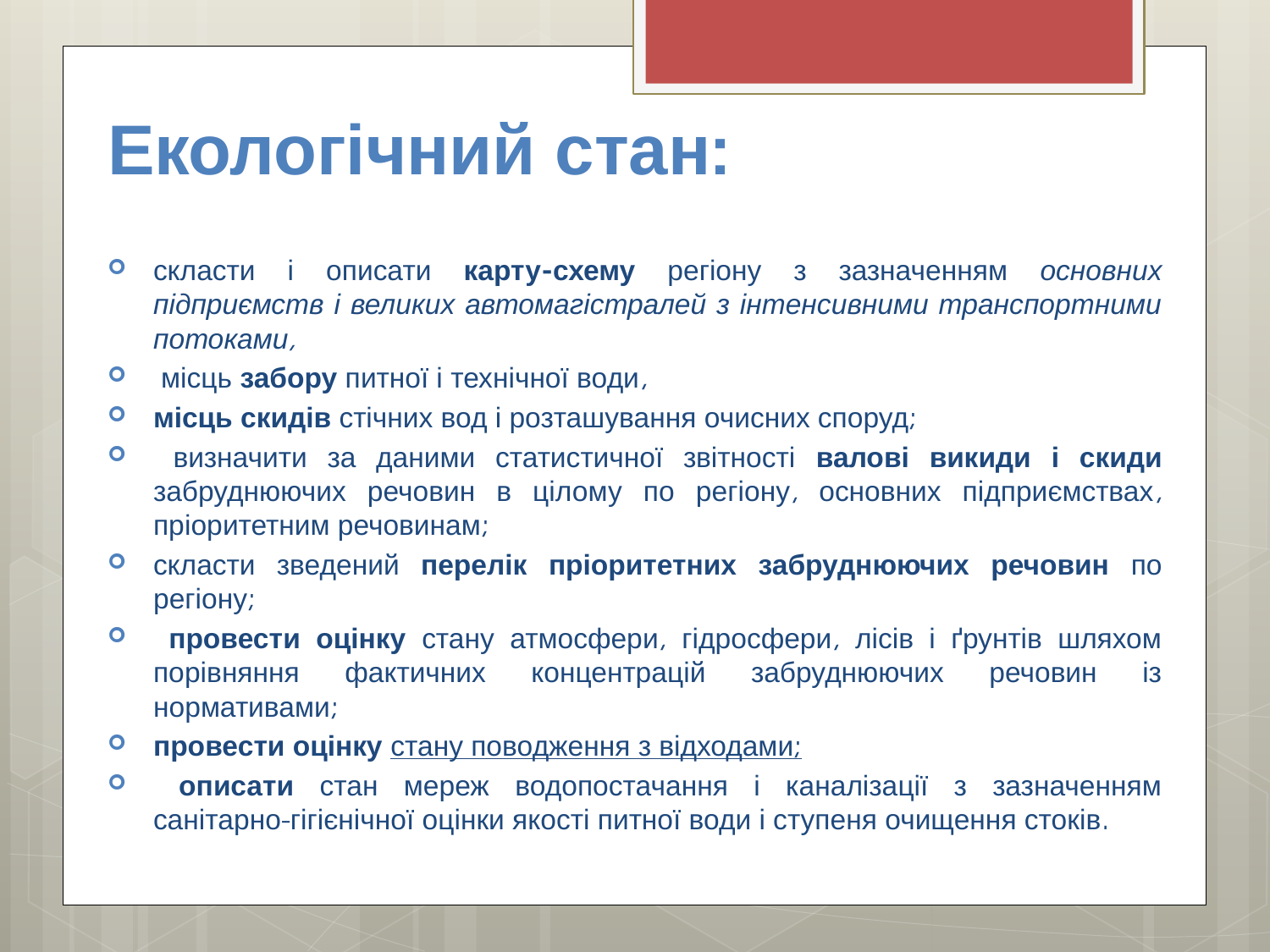

# Екологічний стан:
скласти і описати карту-схему регіону з зазначенням основних підприємств і великих автомагістралей з інтенсивними транспортними потоками,
 місць забору питної і технічної води,
місць скидів стічних вод і розташування очисних споруд;
 визначити за даними статистичної звітності валові викиди і скиди забруднюючих речовин в цілому по регіону, основних підприємствах, пріоритетним речовинам;
скласти зведений перелік пріоритетних забруднюючих речовин по регіону;
 провести оцінку стану атмосфери, гідросфери, лісів і ґрунтів шляхом порівняння фактичних концентрацій забруднюючих речовин із нормативами;
провести оцінку стану поводження з відходами;
 описати стан мереж водопостачання і каналізації з зазначенням санітарно-гігієнічної оцінки якості питної води і ступеня очищення стоків.